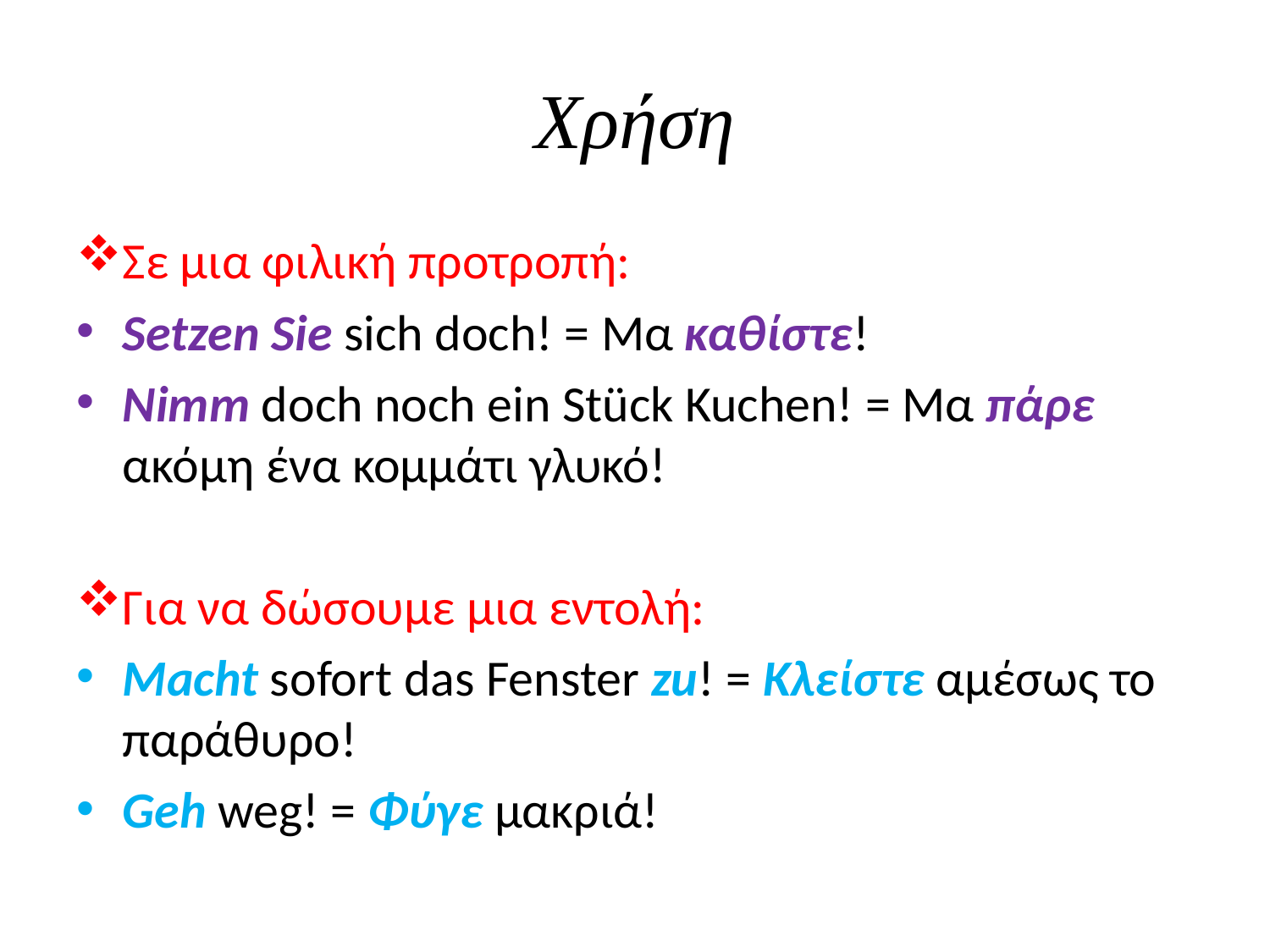

# Χρήση
Σε μια φιλική προτροπή:
Setzen Sie sich doch! = Μα καθίστε!
Nimm doch noch ein Stück Kuchen! = Μα πάρε ακόμη ένα κομμάτι γλυκό!

Για να δώσουμε μια εντολή:
Macht sofort das Fenster zu! = Κλείστε αμέσως το παράθυρο!
Geh weg! = Φύγε μακριά!